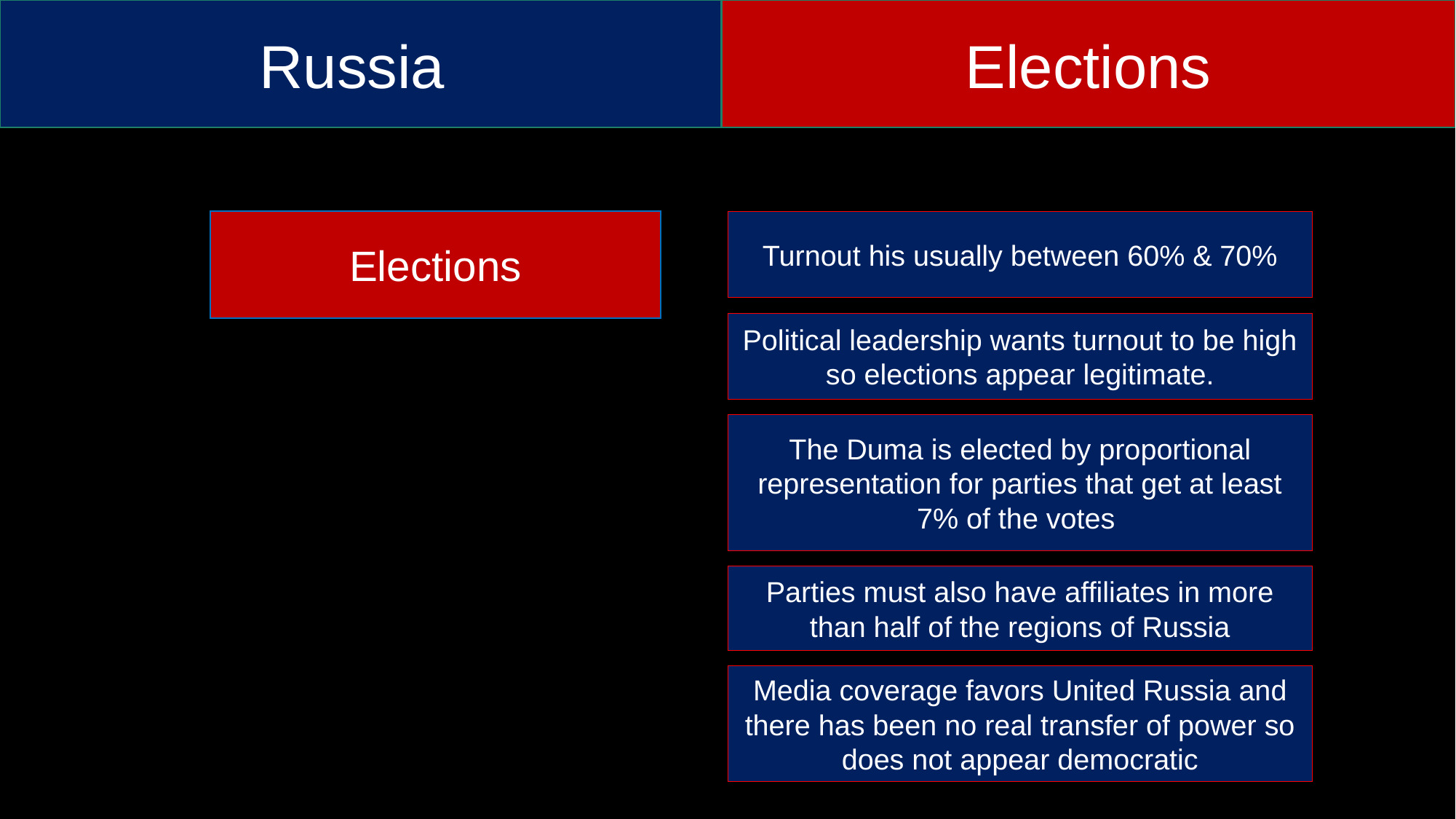

Russia
Elections
Turnout his usually between 60% & 70%
Elections
Political leadership wants turnout to be high so elections appear legitimate.
The Duma is elected by proportional representation for parties that get at least 7% of the votes
Parties must also have affiliates in more than half of the regions of Russia
Media coverage favors United Russia and there has been no real transfer of power so does not appear democratic